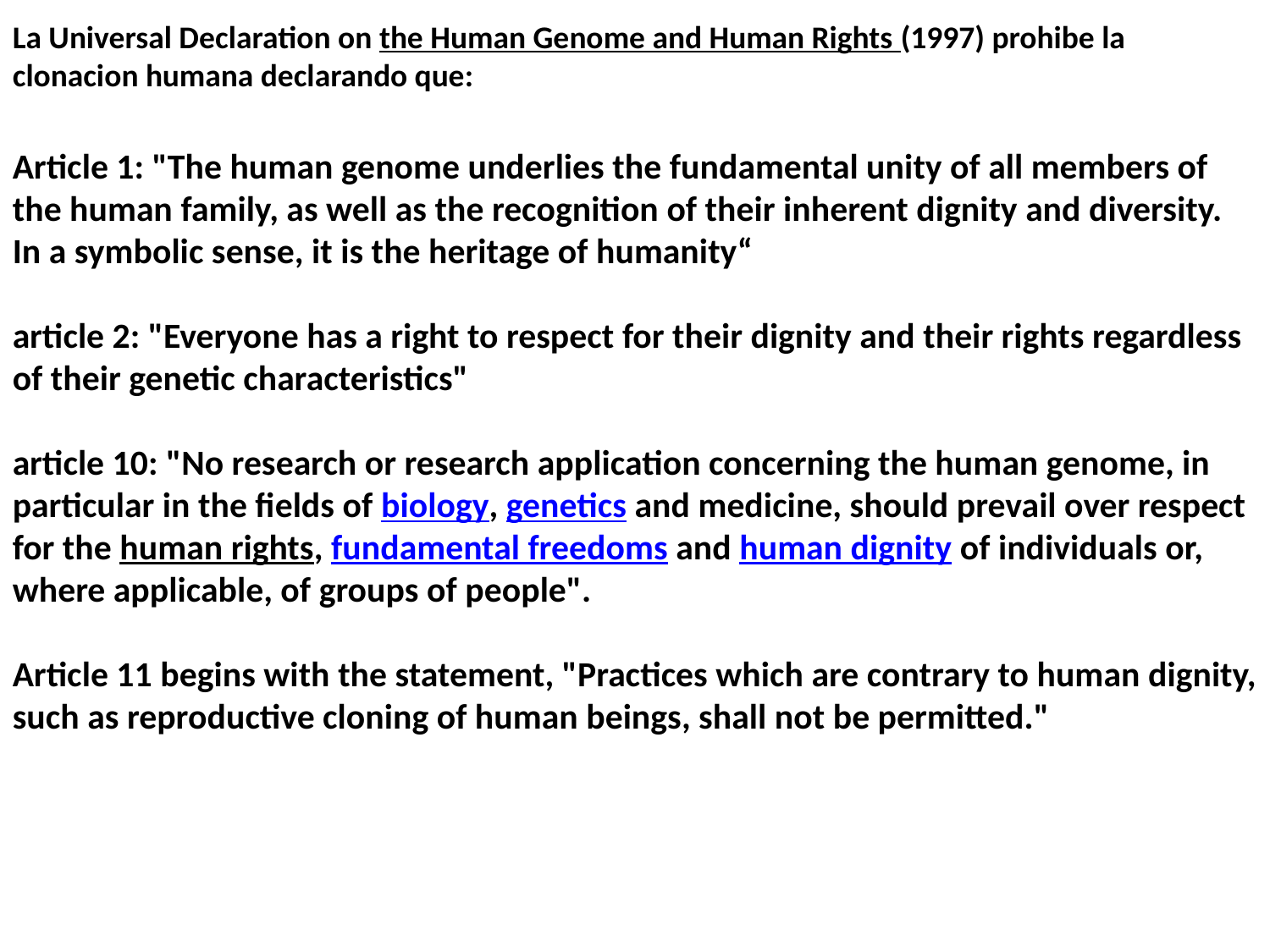

La Universal Declaration on the Human Genome and Human Rights (1997) prohibe la clonacion humana declarando que:

Article 1: "The human genome underlies the fundamental unity of all members of the human family, as well as the recognition of their inherent dignity and diversity. In a symbolic sense, it is the heritage of humanity“

article 2: "Everyone has a right to respect for their dignity and their rights regardless of their genetic characteristics"

article 10: "No research or research application concerning the human genome, in particular in the fields of biology, genetics and medicine, should prevail over respect for the human rights, fundamental freedoms and human dignity of individuals or, where applicable, of groups of people".

Article 11 begins with the statement, "Practices which are contrary to human dignity, such as reproductive cloning of human beings, shall not be permitted."